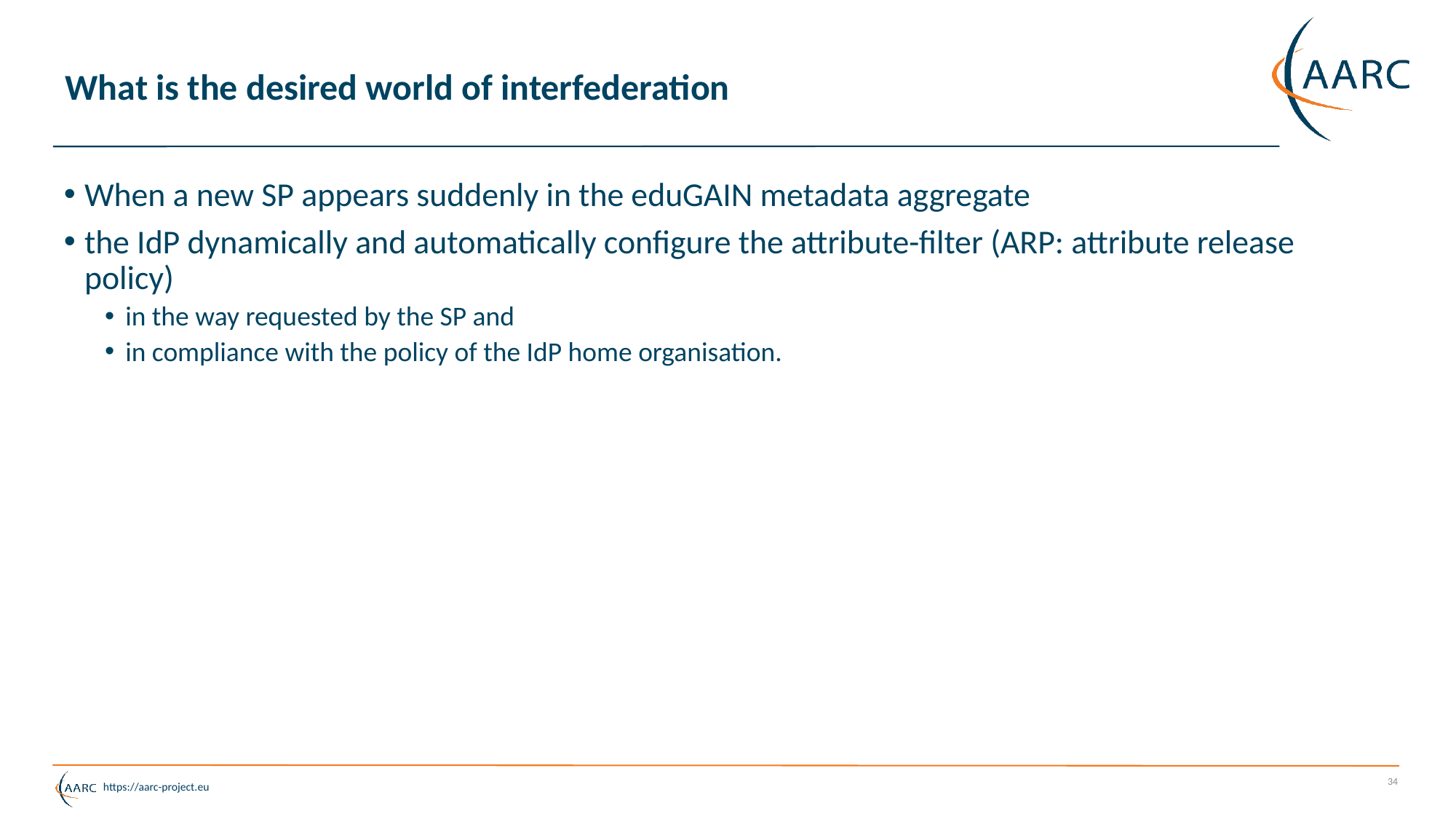

# What is the desired world of interfederation
When a new SP appears suddenly in the eduGAIN metadata aggregate
the IdP dynamically and automatically configure the attribute-filter (ARP: attribute release policy)
in the way requested by the SP and
in compliance with the policy of the IdP home organisation.
34